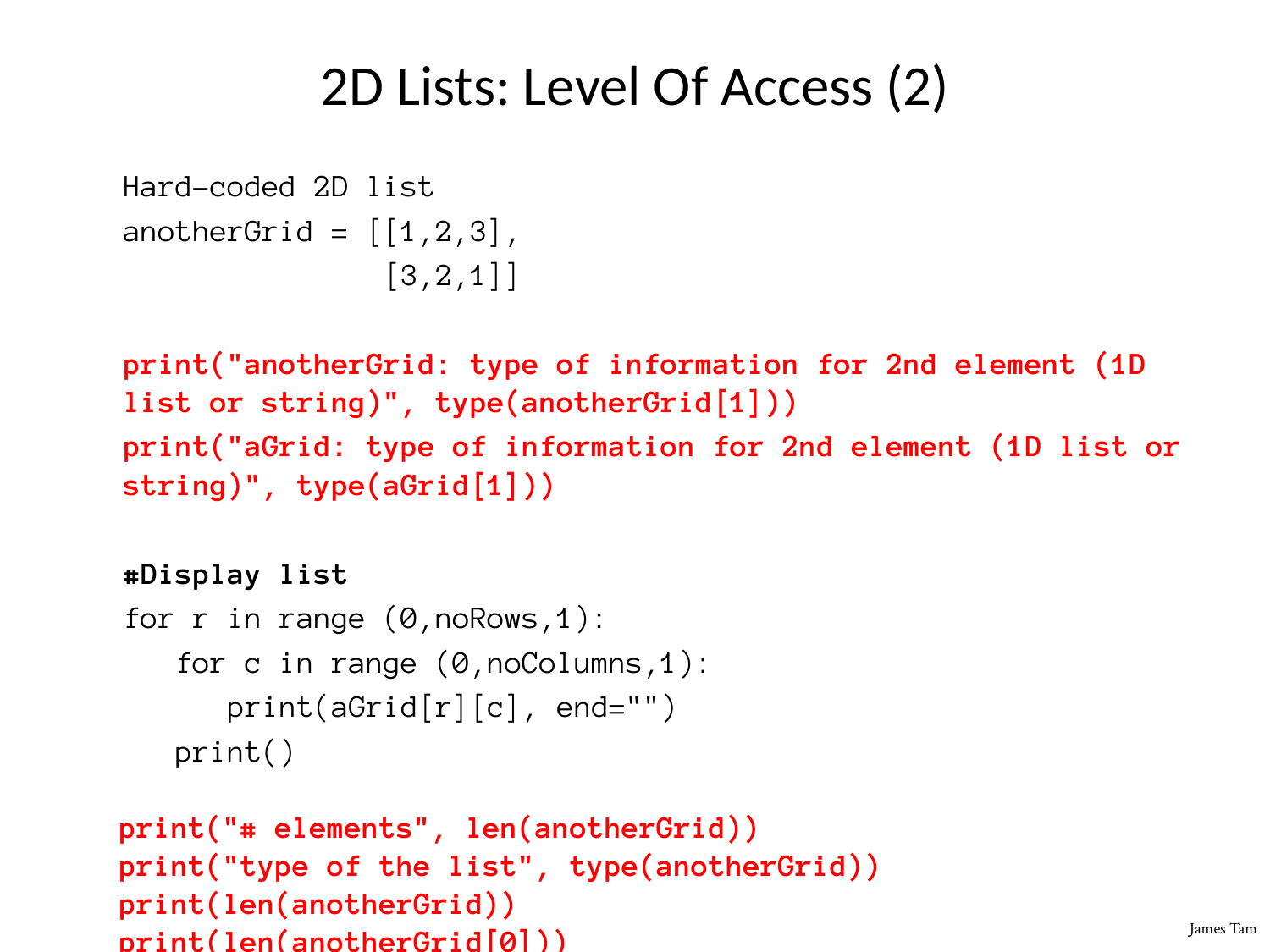

# 2D Lists: Level Of Access (2)
Hard-coded 2D list
anotherGrid = [[1,2,3],
               [3,2,1]]

print("anotherGrid: type of information for 2nd element (1D list or string)", type(anotherGrid[1]))
print("aGrid: type of information for 2nd element (1D list or string)", type(aGrid[1]))

#Display list
for r in range (0,noRows,1):
   for c in range (0,noColumns,1):
      print(aGrid[r][c], end="")
   print()

print("# elements", len(anotherGrid))
print("type of the list", type(anotherGrid))
print(len(anotherGrid))
print(len(anotherGrid[0]))